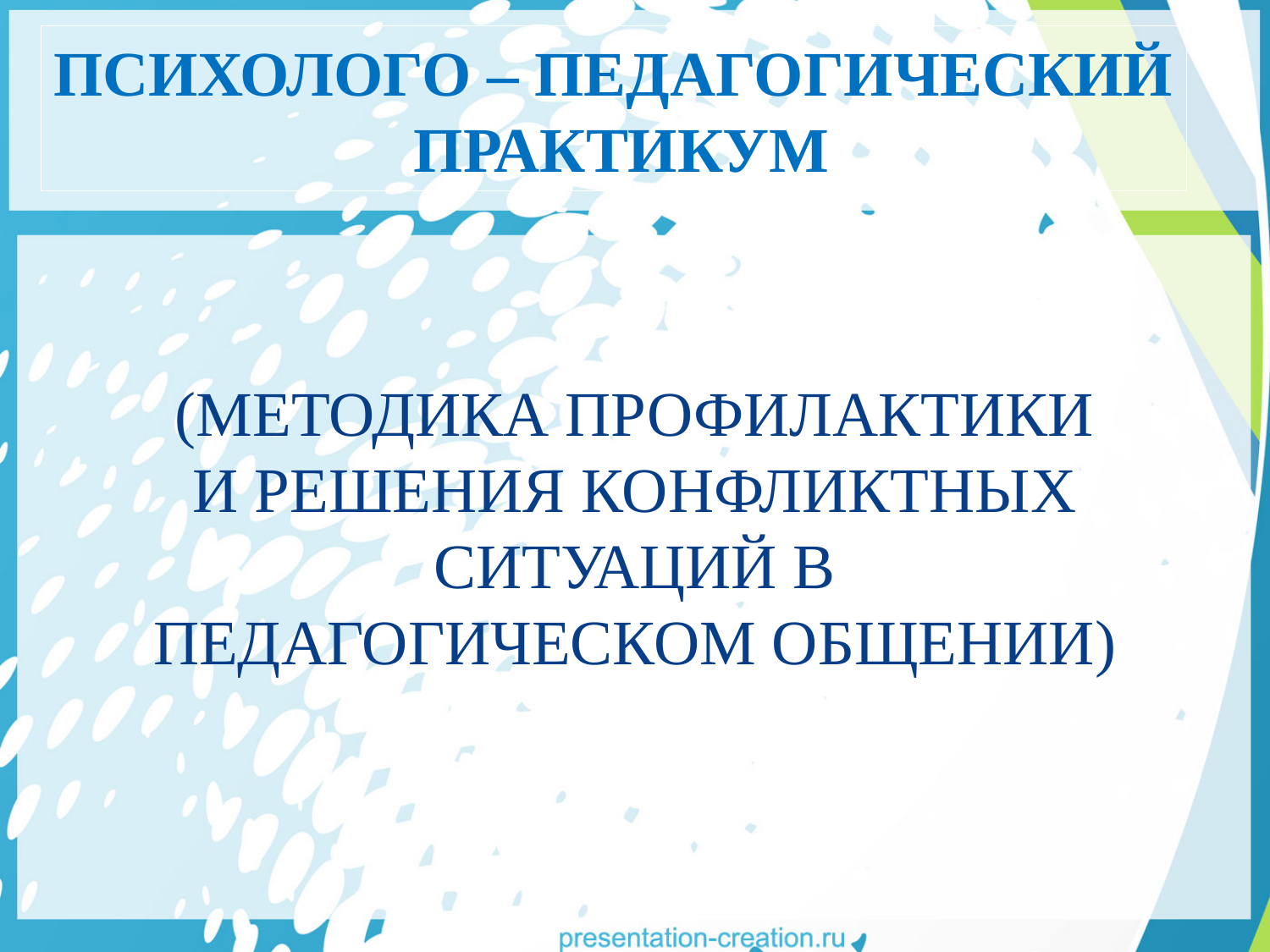

ПСИХОЛОГО – ПЕДАГОГИЧЕСКИЙ
 ПРАКТИКУМ
(МЕТОДИКА ПРОФИЛАКТИКИ И РЕШЕНИЯ КОНФЛИКТНЫХ СИТУАЦИЙ В ПЕДАГОГИЧЕСКОМ ОБЩЕНИИ)